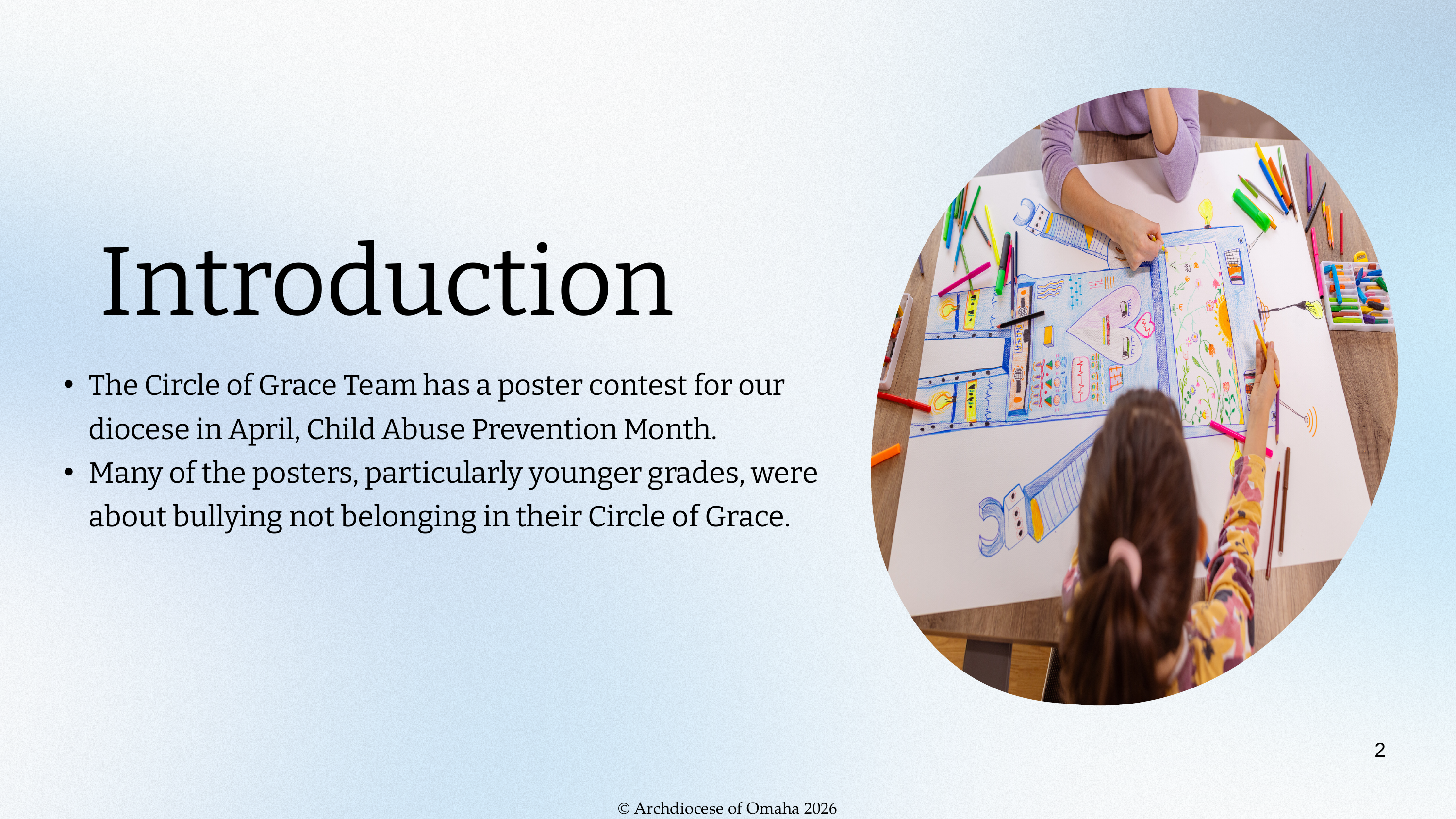

Introduction
The Circle of Grace Team has a poster contest for our diocese in April, Child Abuse Prevention Month.
Many of the posters, particularly younger grades, were about bullying not belonging in their Circle of Grace.

2
© Archdiocese of Omaha 2026